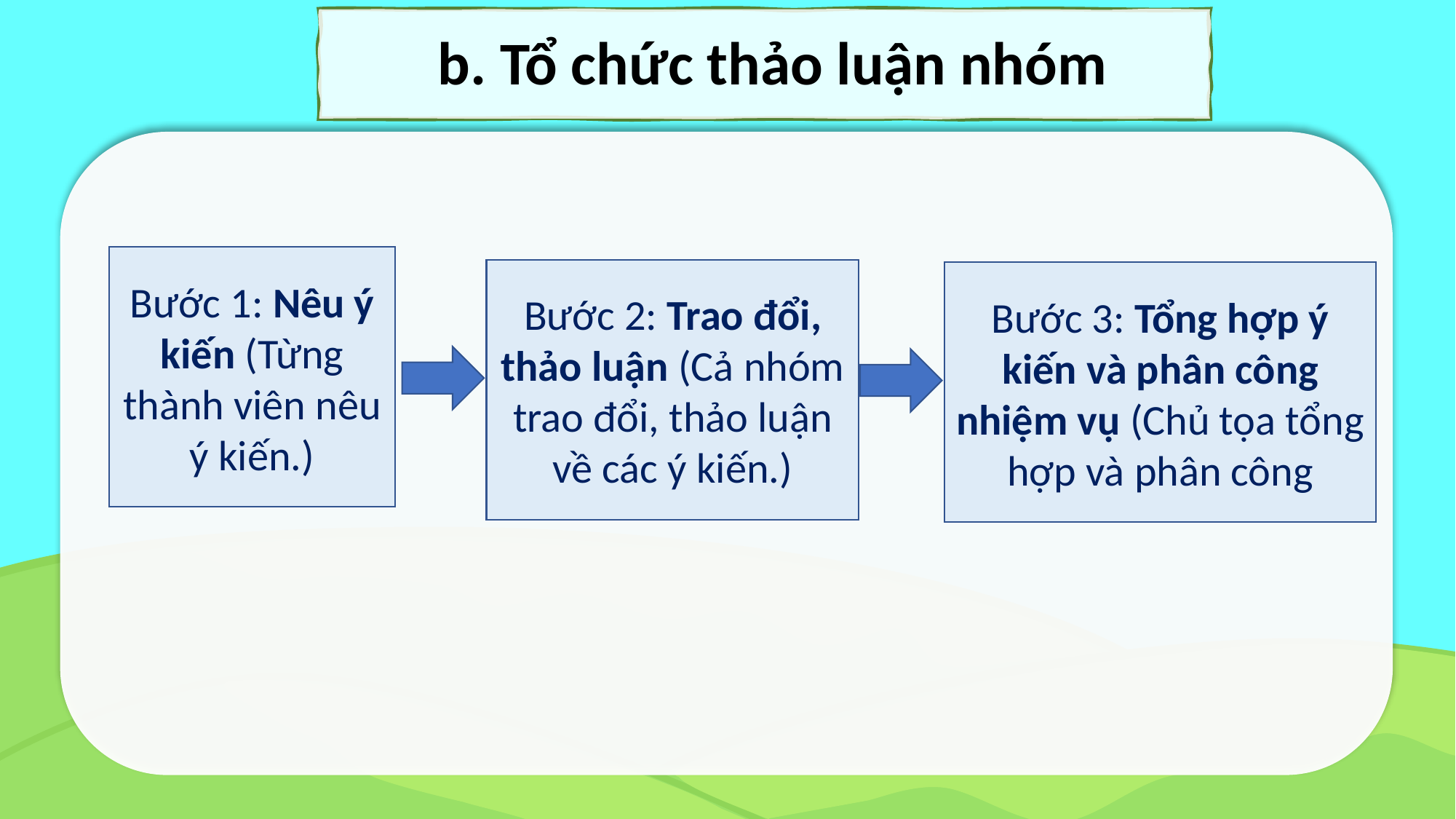

b. Tổ chức thảo luận nhóm

Bước 1: Nêu ý kiến (Từng thành viên nêu ý kiến.)
Bước 2: Trao đổi, thảo luận (Cả nhóm trao đổi, thảo luận về các ý kiến.)
Bước 3: Tổng hợp ý kiến và phân công nhiệm vụ (Chủ tọa tổng hợp và phân công